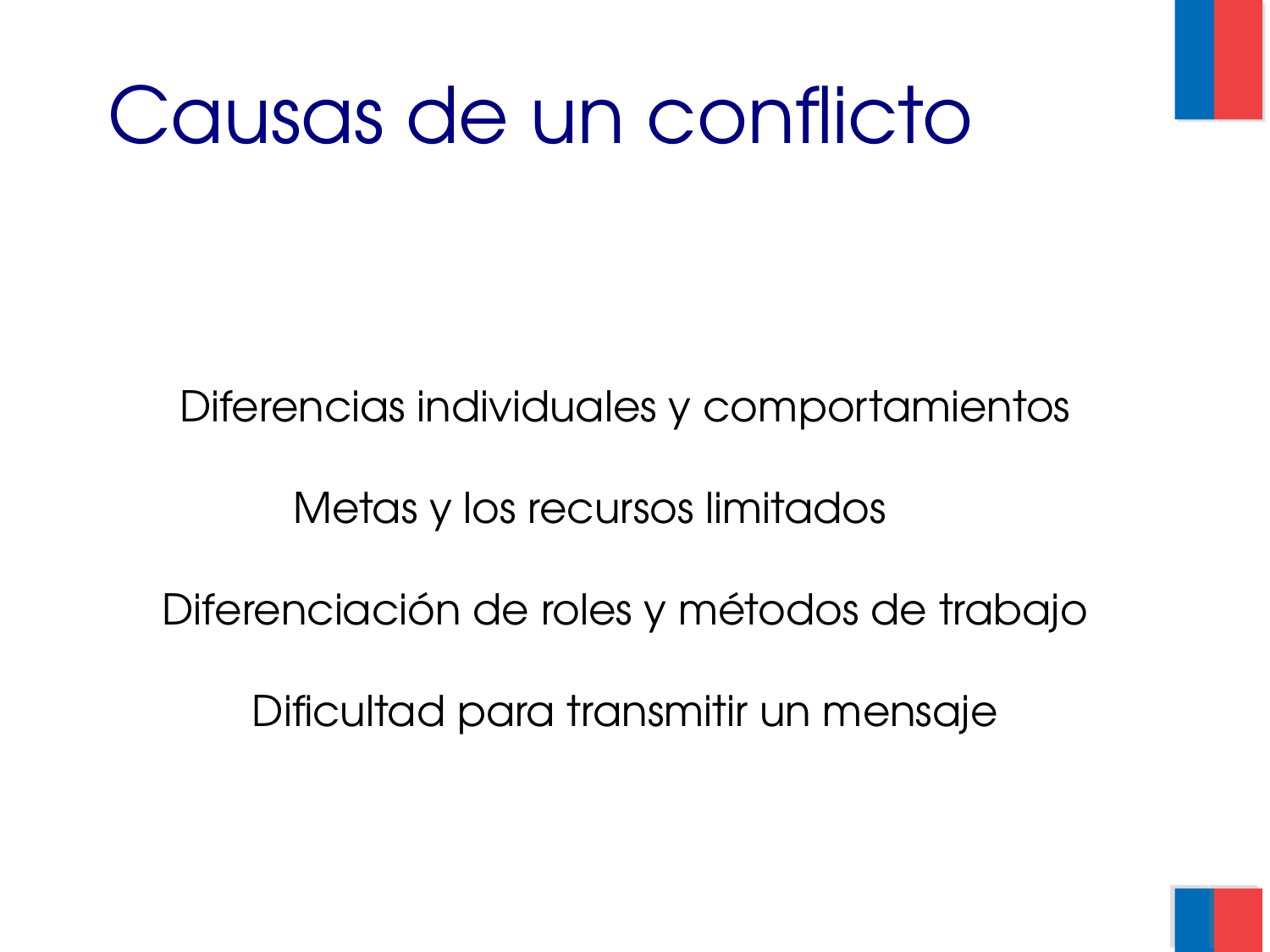

Causas de un conflicto
Diferencias individuales y comportamientos

Metas y los recursos limitados

Diferenciación de roles y métodos de trabajo

Dificultad para transmitir un mensaje